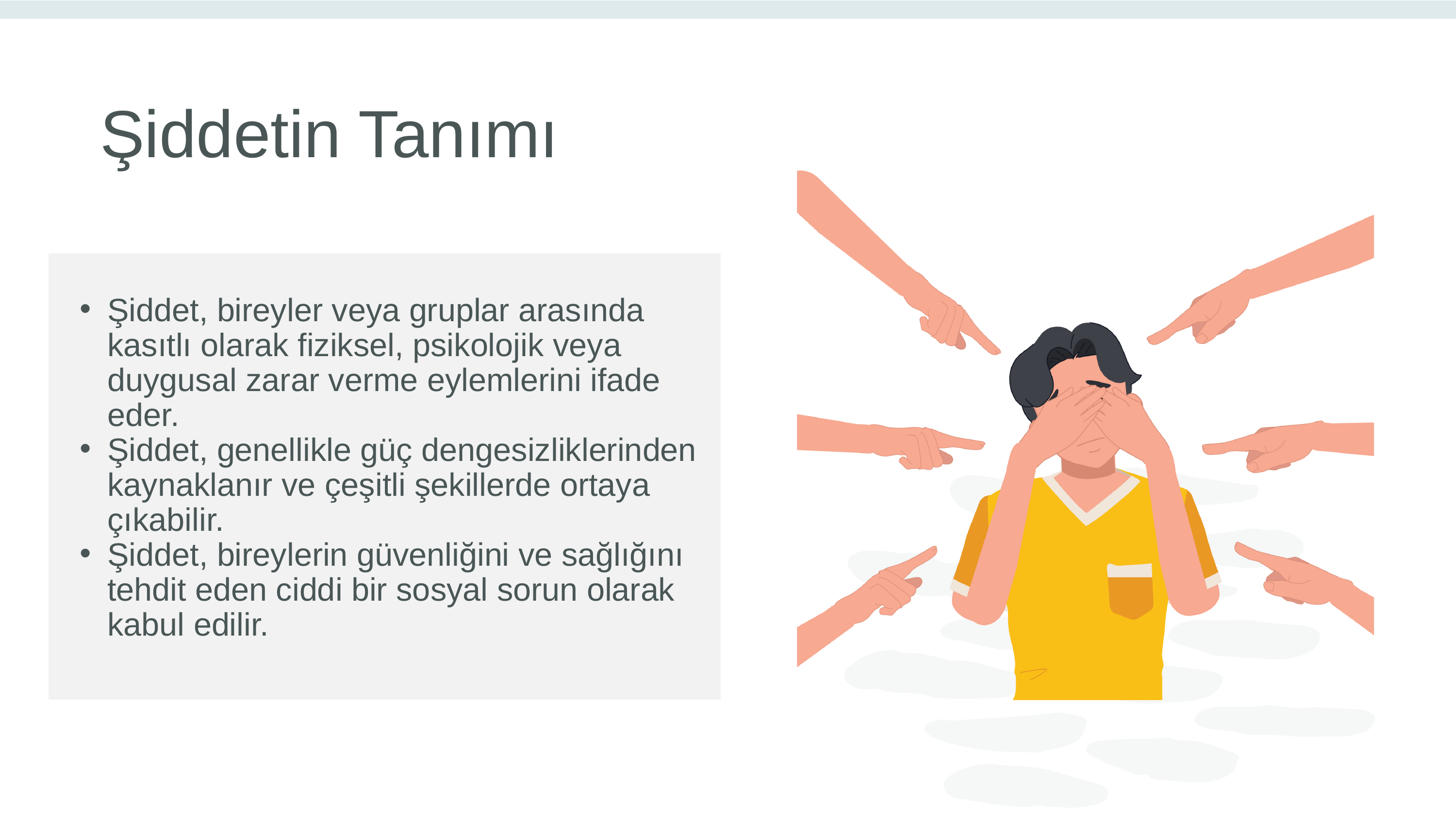

Şiddetin Tanımı

Şiddet, bireyler veya gruplar arasında kasıtlı olarak fiziksel, psikolojik veya duygusal zarar verme eylemlerini ifade eder.
Şiddet, genellikle güç dengesizliklerinden kaynaklanır ve çeşitli şekillerde ortaya çıkabilir.
Şiddet, bireylerin güvenliğini ve sağlığını tehdit eden ciddi bir sosyal sorun olarak kabul edilir.